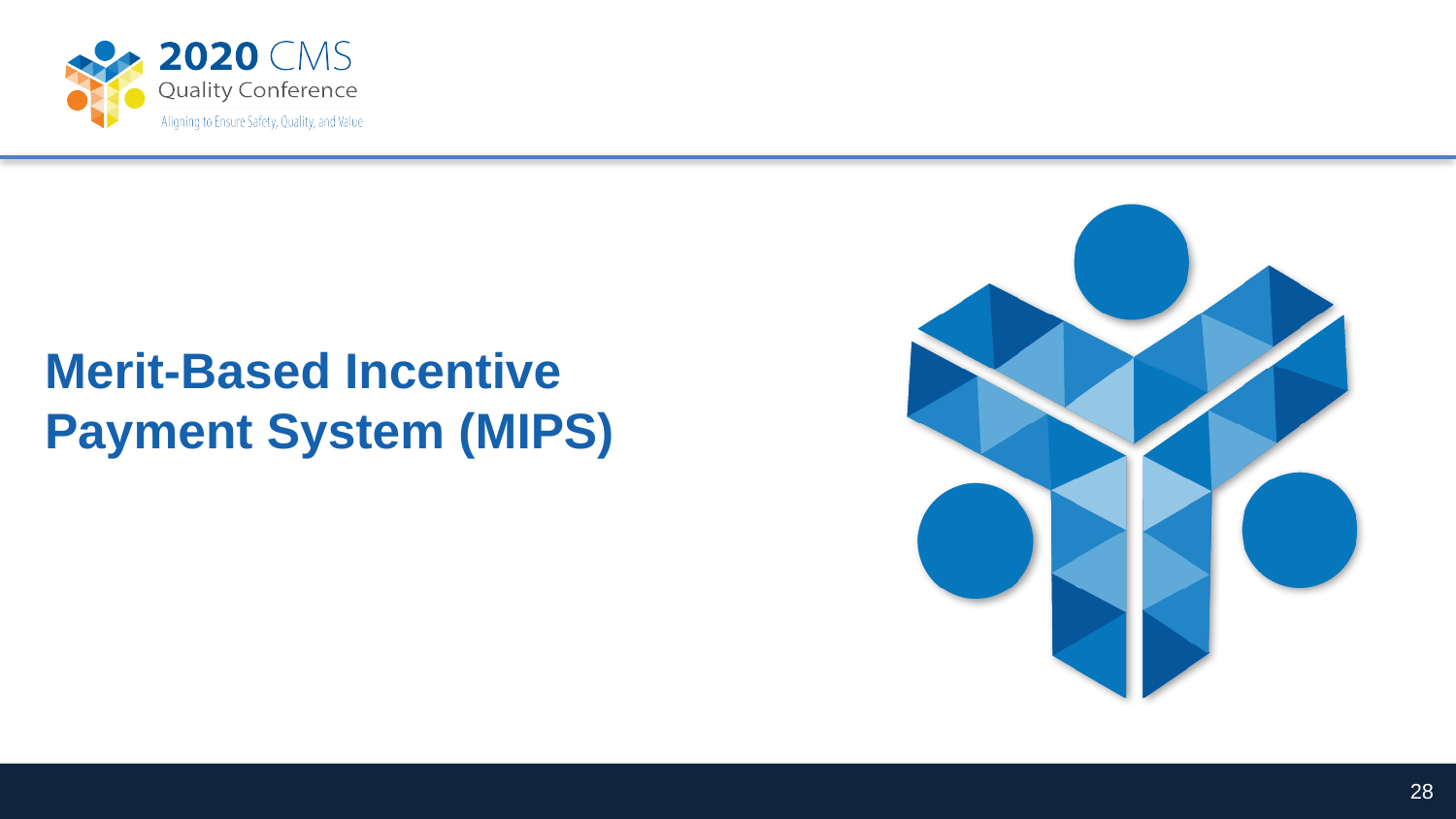

# Merit-Based Incentive Payment System (MIPS)

28